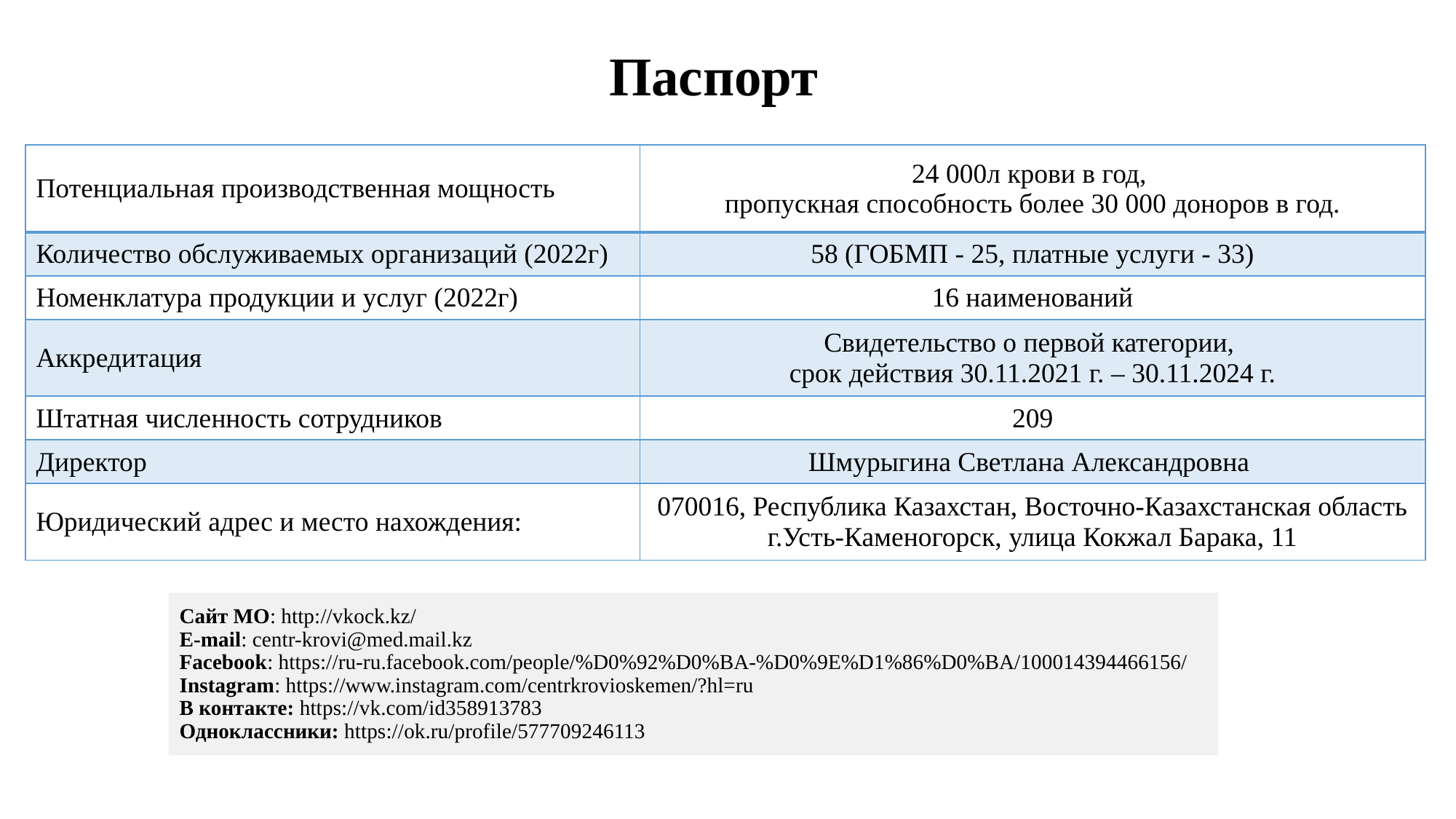

Паспорт
| Потенциальная производственная мощность | 24 000л крови в год, пропускная способность более 30 000 доноров в год. |
| --- | --- |
| Количество обслуживаемых организаций (2022г) | 58 (ГОБМП - 25, платные услуги - 33) |
| Номенклатура продукции и услуг (2022г) | 16 наименований |
| Аккредитация | Свидетельство о первой категории, срок действия 30.11.2021 г. – 30.11.2024 г. |
| Штатная численность сотрудников | 209 |
| Директор | Шмурыгина Светлана Александровна |
| Юридический адрес и место нахождения: | 070016, Республика Казахстан, Восточно-Казахстанская область г.Усть-Каменогорск, улица Кокжал Барака, 11 |
Сайт МО: http://vkock.kz/
E-mail: centr-krovi@med.mail.kz
Facebook: https://ru-ru.facebook.com/people/%D0%92%D0%BA-%D0%9E%D1%86%D0%BA/100014394466156/
Instagram: https://www.instagram.com/centrkrovioskemen/?hl=ru
В контакте: https://vk.com/id358913783
Одноклассники: https://ok.ru/profile/577709246113